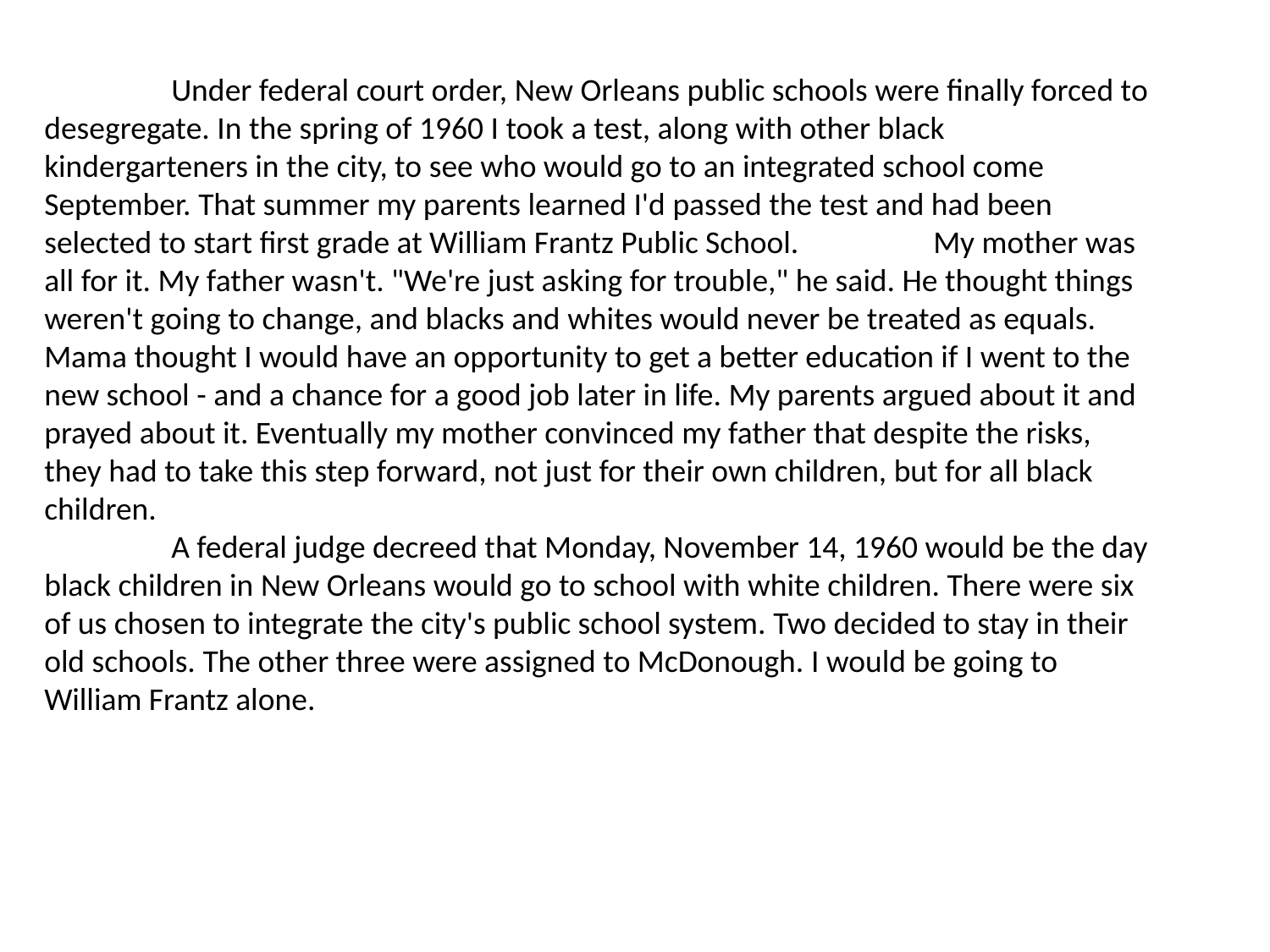

Under federal court order, New Orleans public schools were finally forced to desegregate. In the spring of 1960 I took a test, along with other black kindergarteners in the city, to see who would go to an integrated school come September. That summer my parents learned I'd passed the test and had been selected to start first grade at William Frantz Public School.  	My mother was all for it. My father wasn't. "We're just asking for trouble," he said. He thought things weren't going to change, and blacks and whites would never be treated as equals. Mama thought I would have an opportunity to get a better education if I went to the new school - and a chance for a good job later in life. My parents argued about it and prayed about it. Eventually my mother convinced my father that despite the risks, they had to take this step forward, not just for their own children, but for all black children.
	A federal judge decreed that Monday, November 14, 1960 would be the day black children in New Orleans would go to school with white children. There were six of us chosen to integrate the city's public school system. Two decided to stay in their old schools. The other three were assigned to McDonough. I would be going to William Frantz alone.